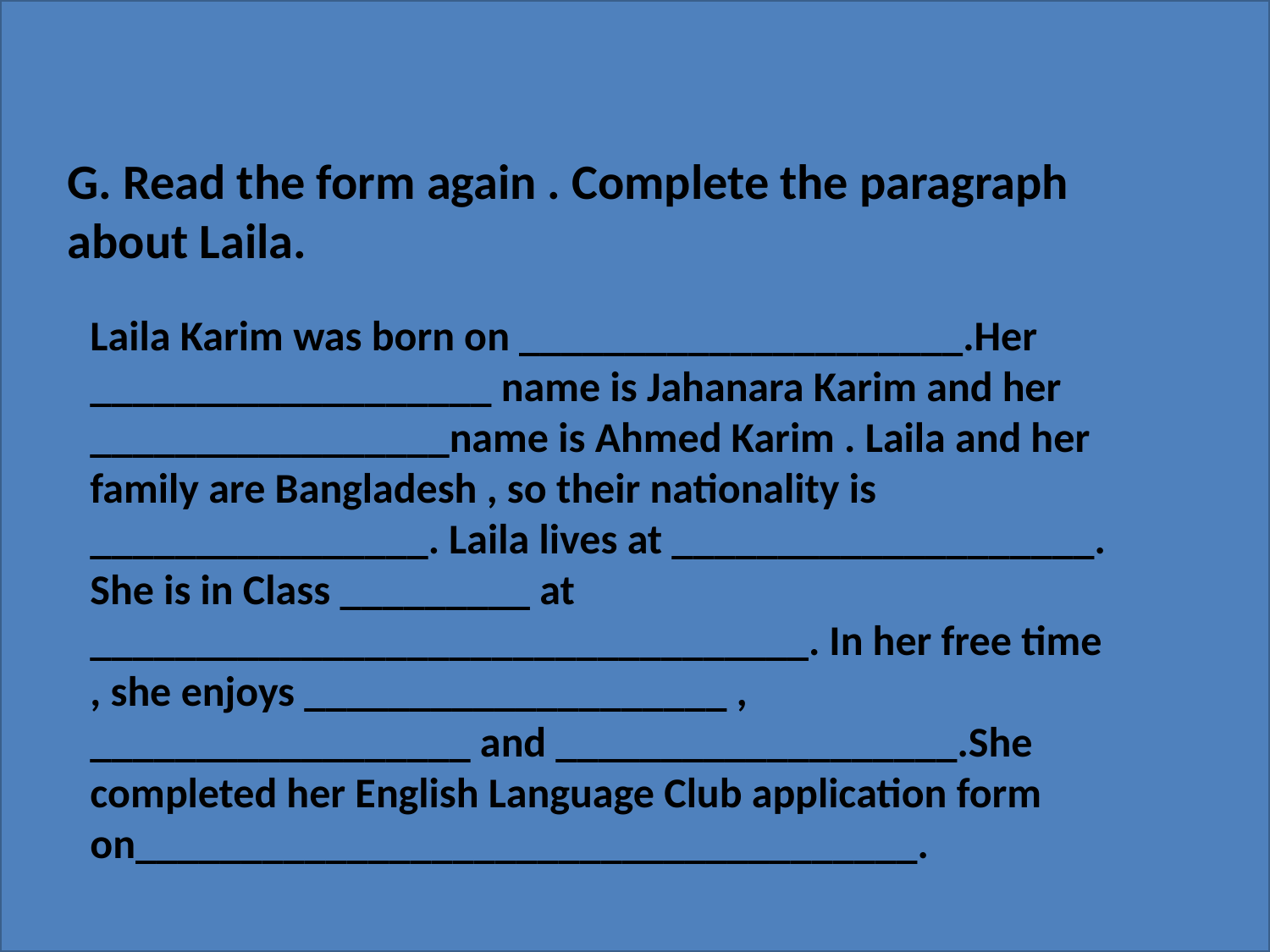

G. Read the form again . Complete the paragraph about Laila.
Laila Karim was born on _____________________.Her ___________________ name is Jahanara Karim and her _________________name is Ahmed Karim . Laila and her family are Bangladesh , so their nationality is ________________. Laila lives at ____________________. She is in Class _________ at __________________________________. In her free time , she enjoys ____________________ , __________________ and ___________________.She completed her English Language Club application form on_____________________________________.